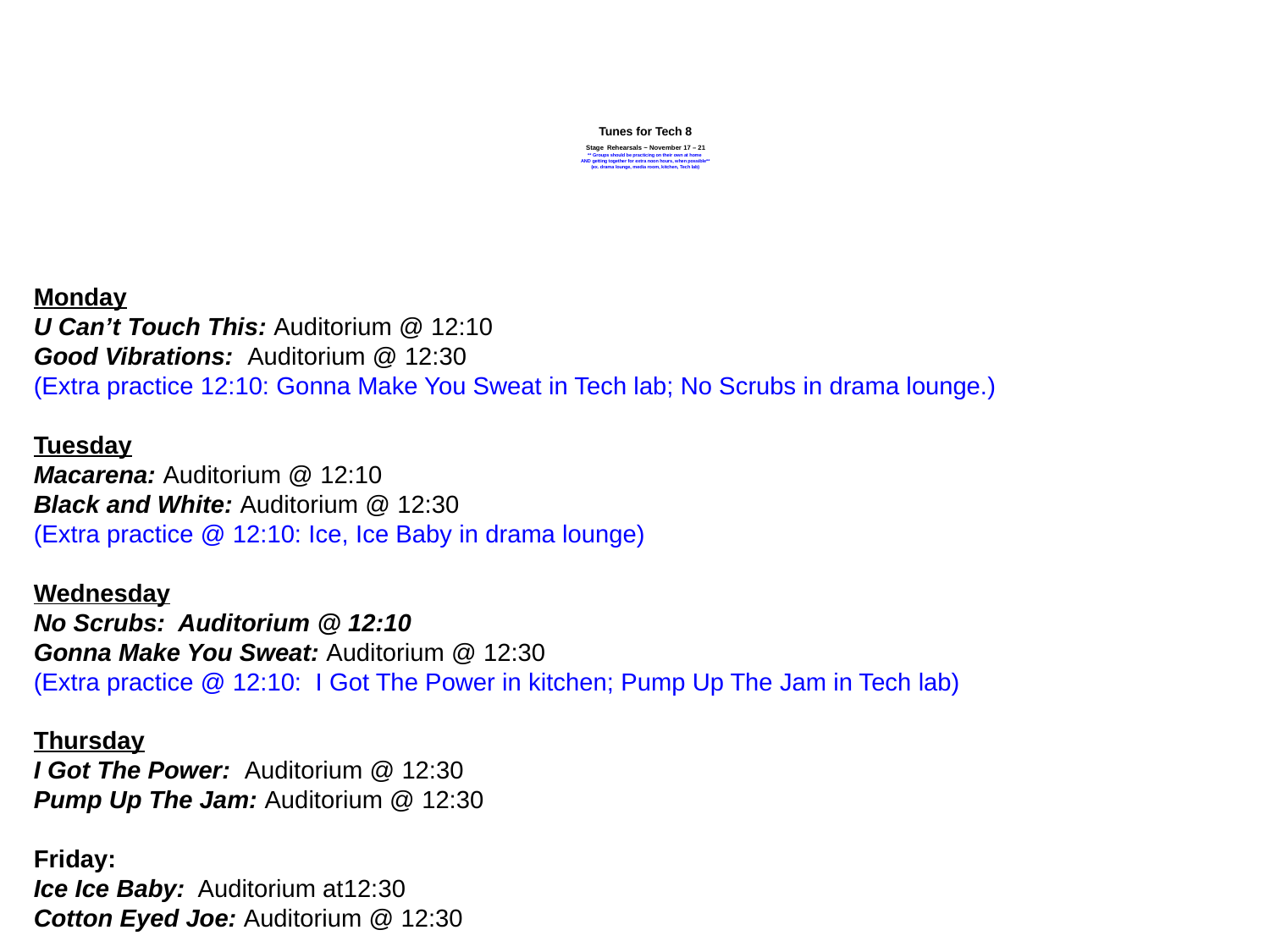

# Tunes for Tech 8 Stage Rehearsals ~ November 17 – 21 ** Groups should be practicing on their own at home AND getting together for extra noon hours, when possible** (ex. drama lounge, media room, kitchen, Tech lab)
Monday
U Can’t Touch This: Auditorium @ 12:10
Good Vibrations:  Auditorium @ 12:30
(Extra practice 12:10: Gonna Make You Sweat in Tech lab; No Scrubs in drama lounge.)

Tuesday
Macarena: Auditorium @ 12:10
Black and White: Auditorium @ 12:30
(Extra practice @ 12:10: Ice, Ice Baby in drama lounge)

Wednesday
No Scrubs:  Auditorium @ 12:10
Gonna Make You Sweat: Auditorium @ 12:30
(Extra practice @ 12:10:  I Got The Power in kitchen; Pump Up The Jam in Tech lab)

Thursday
I Got The Power:  Auditorium @ 12:30
Pump Up The Jam: Auditorium @ 12:30

Friday:
Ice Ice Baby:  Auditorium at12:30
Cotton Eyed Joe: Auditorium @ 12:30